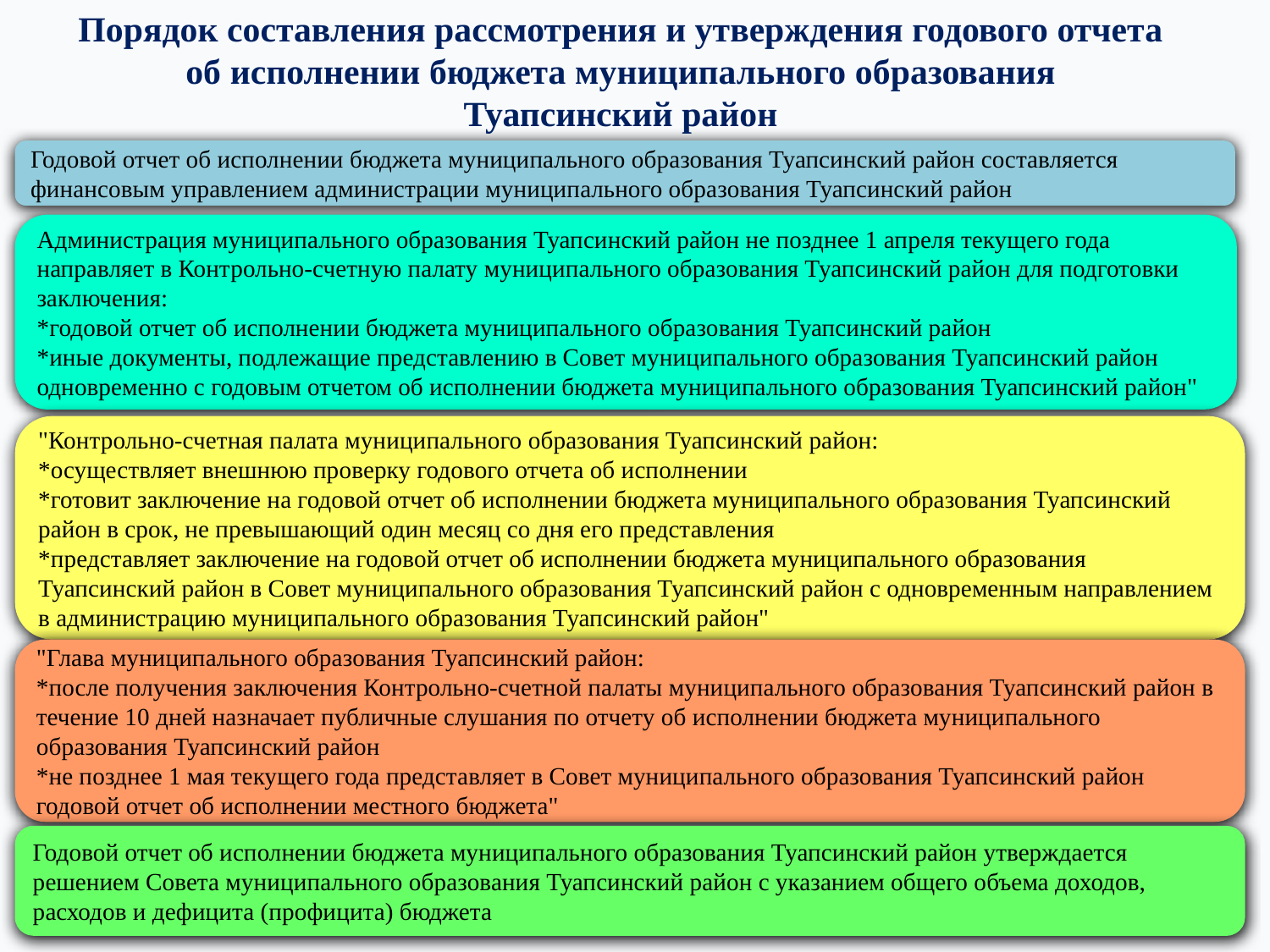

Порядок составления рассмотрения и утверждения годового отчета
об исполнении бюджета муниципального образования
Туапсинский район
Годовой отчет об исполнении бюджета муниципального образования Туапсинский район составляется финансовым управлением администрации муниципального образования Туапсинский район
Администрация муниципального образования Туапсинский район не позднее 1 апреля текущего года направляет в Контрольно-счетную палату муниципального образования Туапсинский район для подготовки заключения:
*годовой отчет об исполнении бюджета муниципального образования Туапсинский район
*иные документы, подлежащие представлению в Совет муниципального образования Туапсинский район одновременно с годовым отчетом об исполнении бюджета муниципального образования Туапсинский район"

"Контрольно-счетная палата муниципального образования Туапсинский район:
*осуществляет внешнюю проверку годового отчета об исполнении
*готовит заключение на годовой отчет об исполнении бюджета муниципального образования Туапсинский район в срок, не превышающий один месяц со дня его представления
*представляет заключение на годовой отчет об исполнении бюджета муниципального образования Туапсинский район в Совет муниципального образования Туапсинский район с одновременным направлением в администрацию муниципального образования Туапсинский район"

"Глава муниципального образования Туапсинский район:
*после получения заключения Контрольно-счетной палаты муниципального образования Туапсинский район в течение 10 дней назначает публичные слушания по отчету об исполнении бюджета муниципального образования Туапсинский район
*не позднее 1 мая текущего года представляет в Совет муниципального образования Туапсинский район годовой отчет об исполнении местного бюджета"
Годовой отчет об исполнении бюджета муниципального образования Туапсинский район утверждается решением Совета муниципального образования Туапсинский район с указанием общего объема доходов, расходов и дефицита (профицита) бюджета